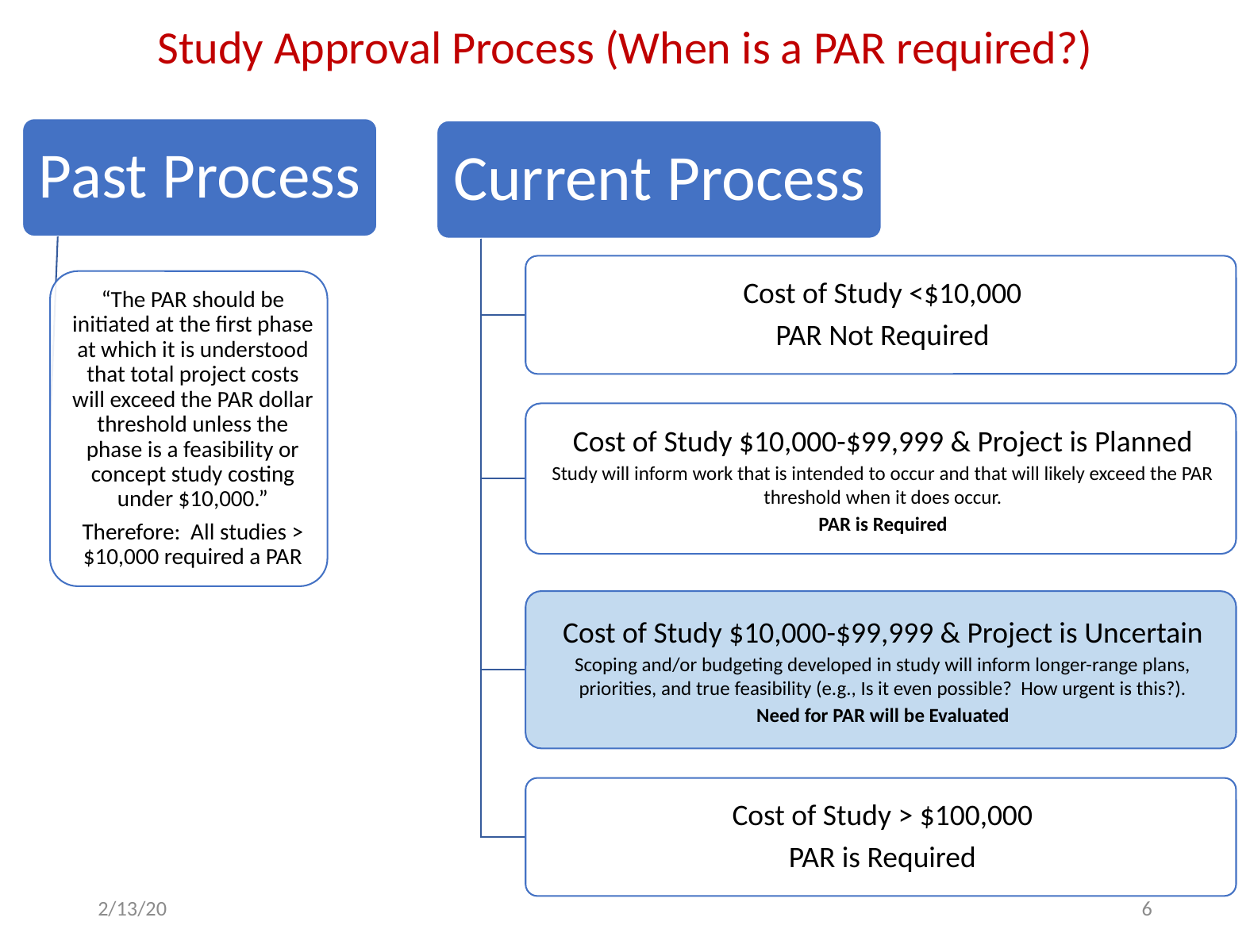

# Study Approval Process (When is a PAR required?)
Past Process
“The PAR should be initiated at the first phase at which it is understood that total project costs will exceed the PAR dollar threshold unless the phase is a feasibility or concept study costing under $10,000.”
Therefore:  All studies > $10,000 required a PAR
Current Process
Cost of Study <$10,000
PAR Not Required
Cost of Study $10,000-$99,999 & Project is Planned
Study will inform work that is intended to occur and that will likely exceed the PAR threshold when it does occur.
PAR is Required
Cost of Study $10,000-$99,999 & Project is Uncertain
Scoping and/or budgeting developed in study will inform longer-range plans, priorities, and true feasibility (e.g., Is it even possible?  How urgent is this?).
Need for PAR will be Evaluated
Cost of Study > $100,000
PAR is Required
2/13/20
6